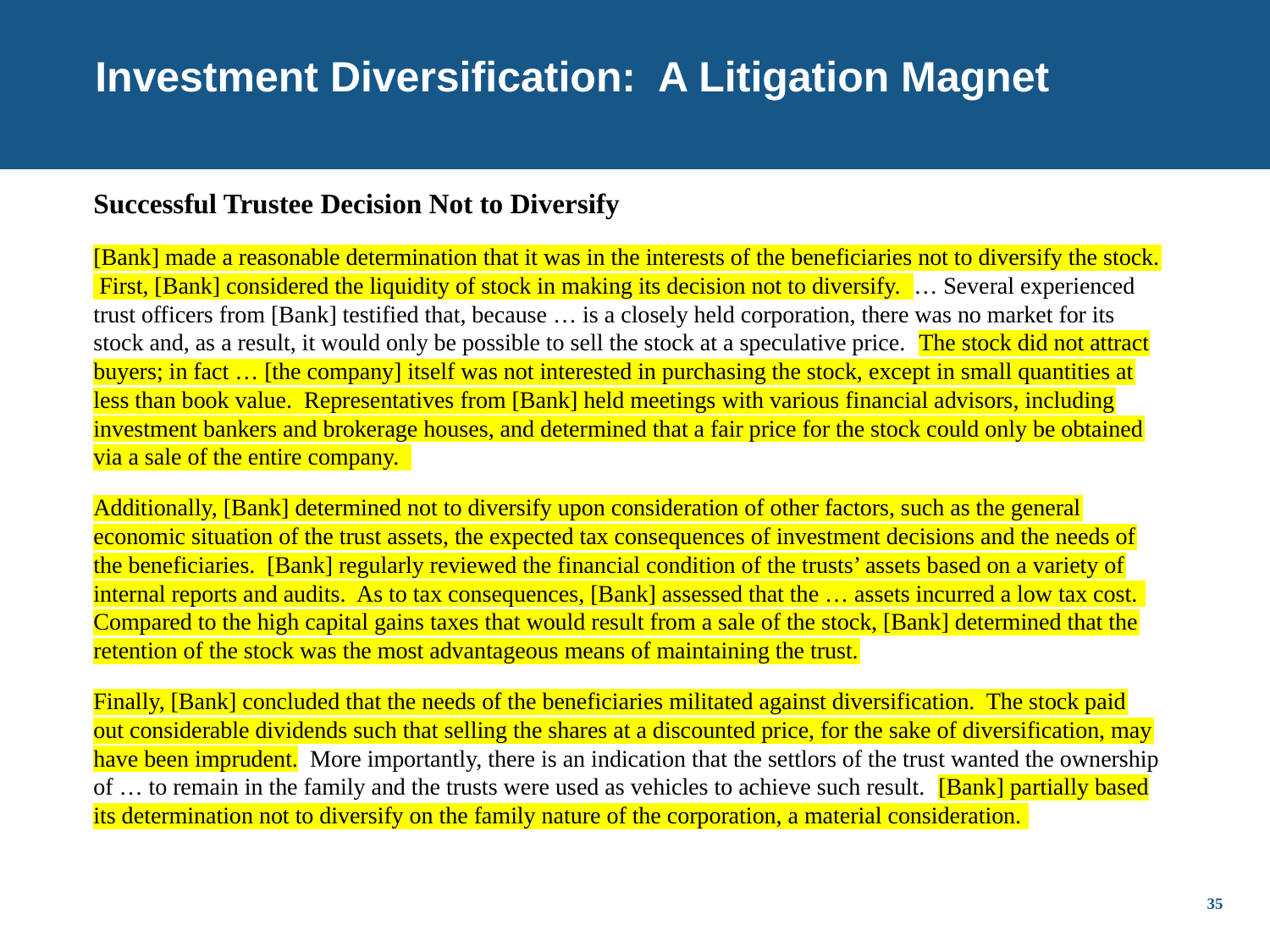

# Investment Diversification:  A Litigation Magnet
Successful Trustee Decision Not to Diversify
[Bank] made a reasonable determination that it was in the interests of the beneficiaries not to diversify the stock.  First, [Bank] considered the liquidity of stock in making its decision not to diversify.  … Several experienced trust officers from [Bank] testified that, because … is a closely held corporation, there was no market for its stock and, as a result, it would only be possible to sell the stock at a speculative price.  The stock did not attract buyers; in fact … [the company] itself was not interested in purchasing the stock, except in small quantities at less than book value.  Representatives from [Bank] held meetings with various financial advisors, including investment bankers and brokerage houses, and determined that a fair price for the stock could only be obtained via a sale of the entire company.
Additionally, [Bank] determined not to diversify upon consideration of other factors, such as the general economic situation of the trust assets, the expected tax consequences of investment decisions and the needs of the beneficiaries.  [Bank] regularly reviewed the financial condition of the trusts’ assets based on a variety of internal reports and audits.  As to tax consequences, [Bank] assessed that the … assets incurred a low tax cost.  Compared to the high capital gains taxes that would result from a sale of the stock, [Bank] determined that the retention of the stock was the most advantageous means of maintaining the trust.
Finally, [Bank] concluded that the needs of the beneficiaries militated against diversification.  The stock paid out considerable dividends such that selling the shares at a discounted price, for the sake of diversification, may have been imprudent.  More importantly, there is an indication that the settlors of the trust wanted the ownership of … to remain in the family and the trusts were used as vehicles to achieve such result.  [Bank] partially based its determination not to diversify on the family nature of the corporation, a material consideration.